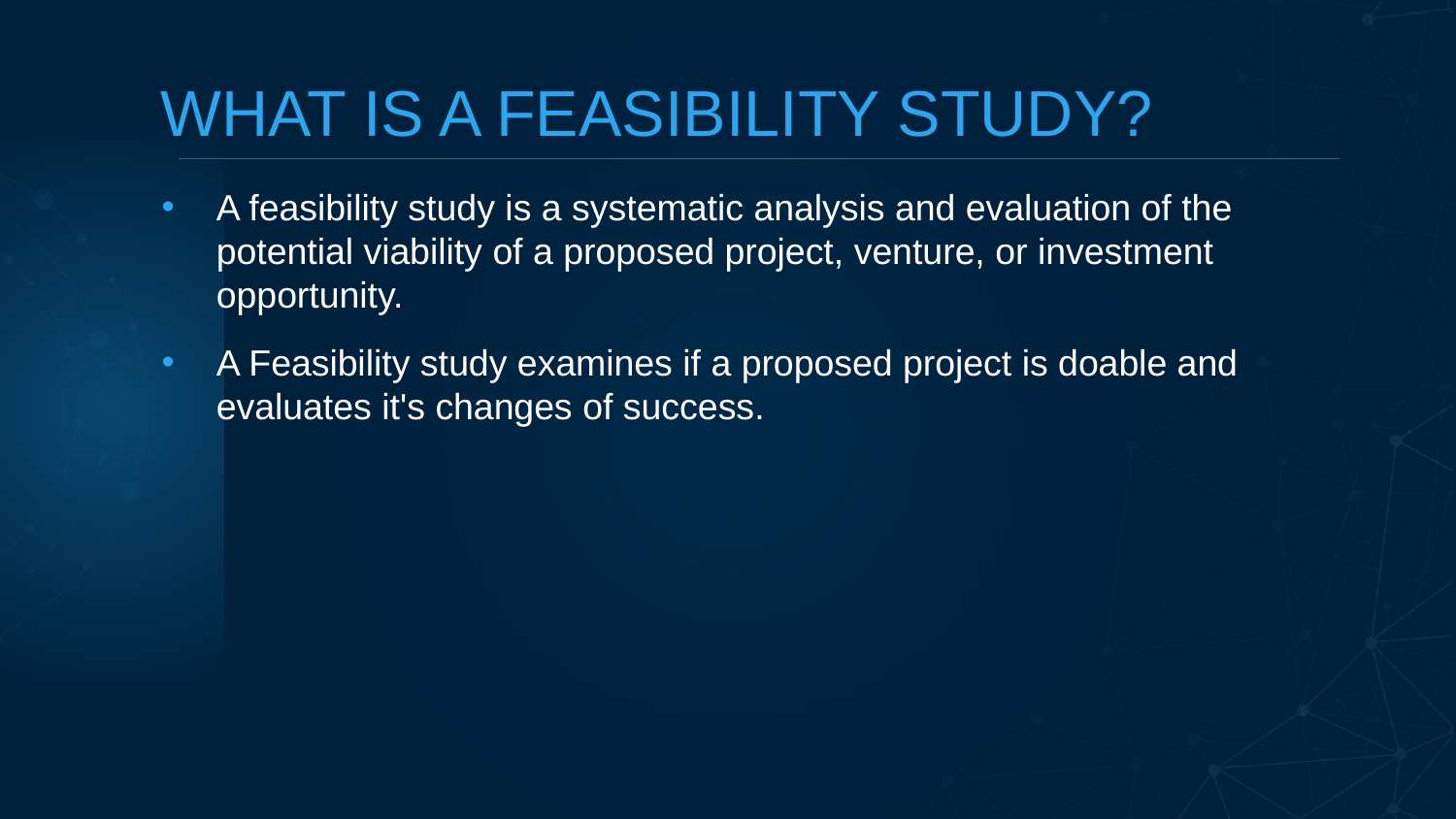

# WHAT IS A FEASIBILITY STUDY?
A feasibility study is a systematic analysis and evaluation of the potential viability of a proposed project, venture, or investment opportunity.
A Feasibility study examines if a proposed project is doable and evaluates it's changes of success.